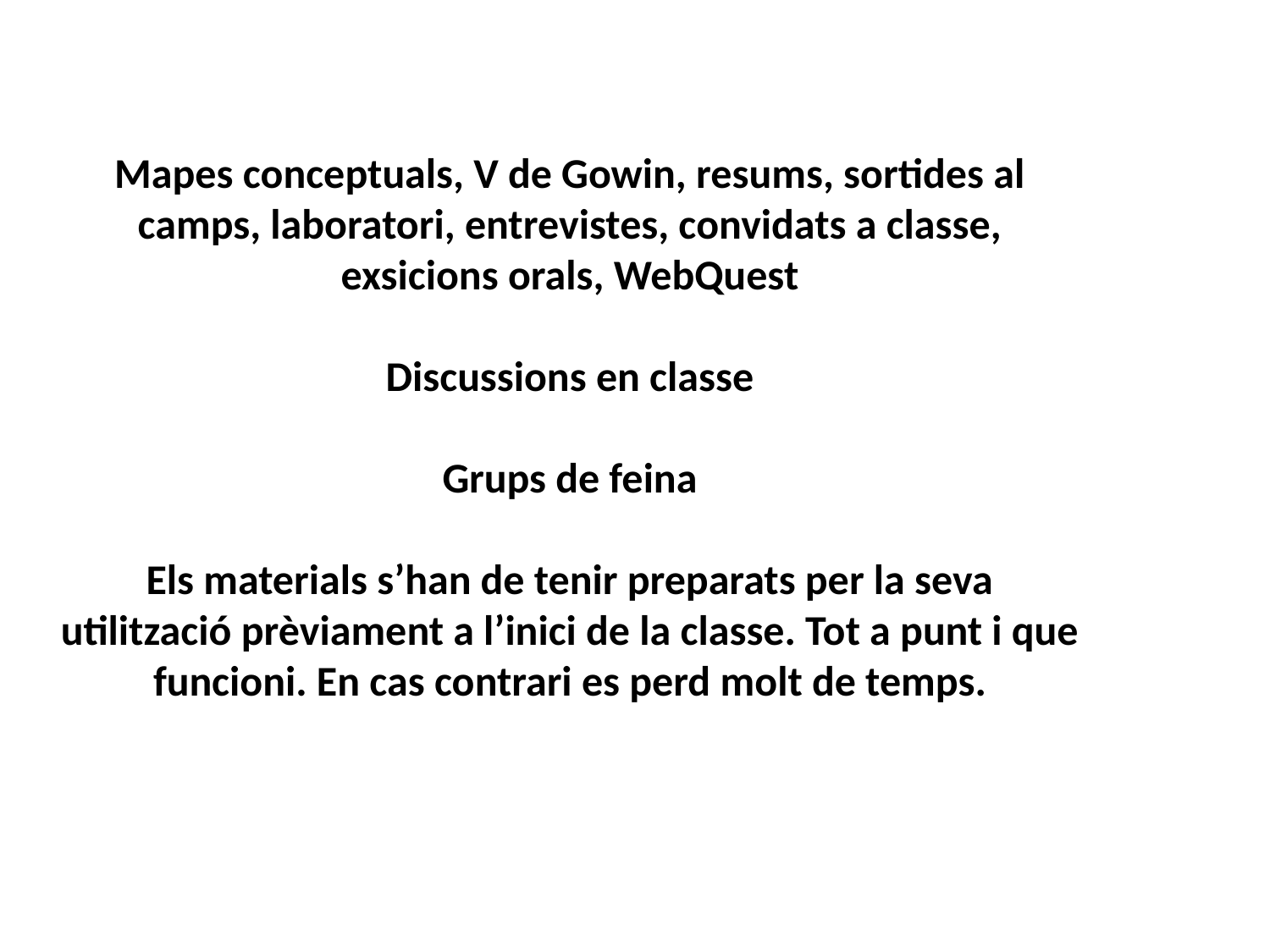

Mapes conceptuals, V de Gowin, resums, sortides al camps, laboratori, entrevistes, convidats a classe, exsicions orals, WebQuest

Discussions en classe

Grups de feina

Els materials s’han de tenir preparats per la seva utilització prèviament a l’inici de la classe. Tot a punt i que funcioni. En cas contrari es perd molt de temps.